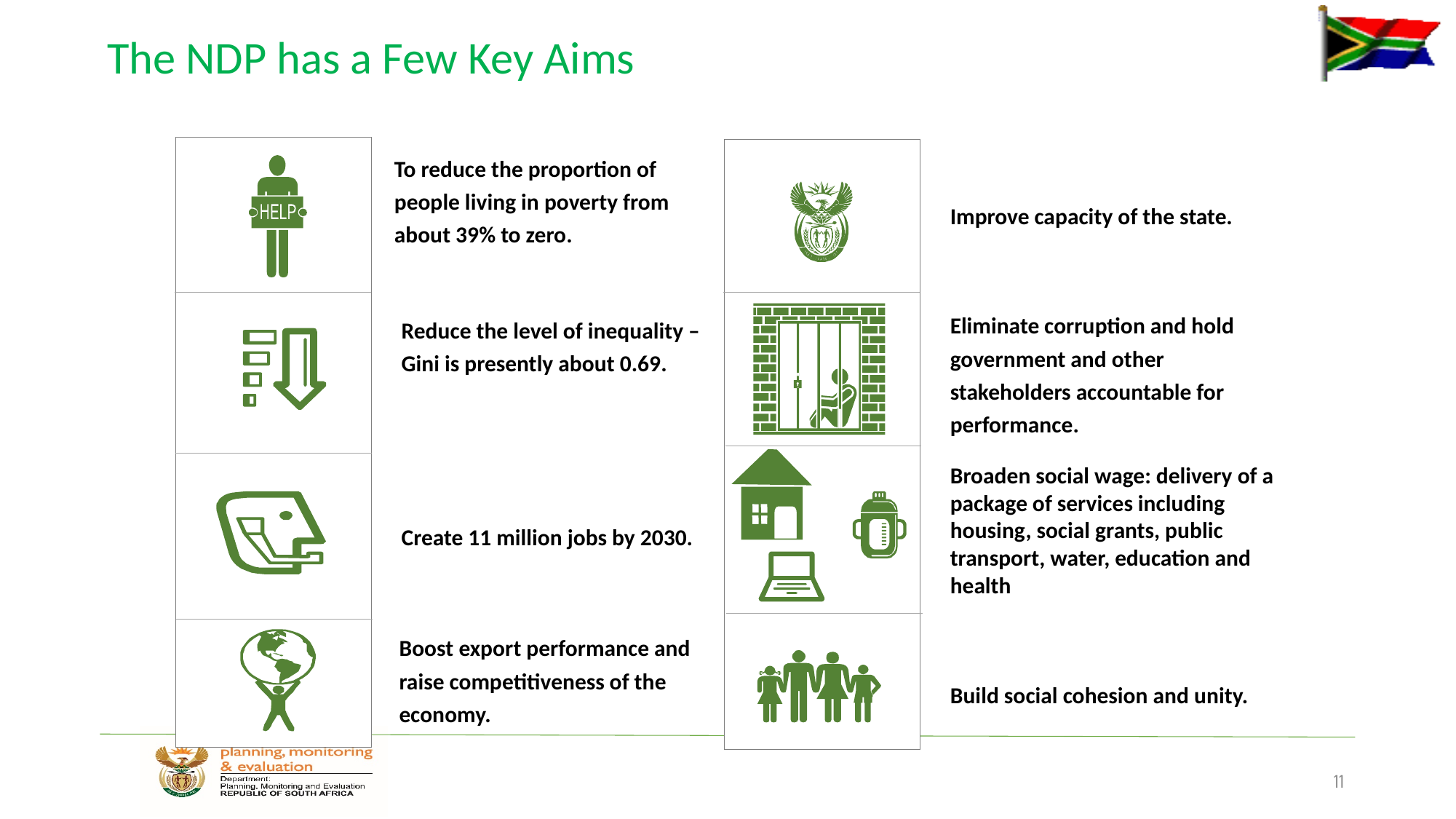

# The NDP has a Few Key Aims

To reduce the proportion of people living in poverty from about 39% to zero.

Improve capacity of the state.
Eliminate corruption and hold government and other stakeholders accountable for performance.

Reduce the level of inequality – Gini is presently about 0.69.

Broaden social wage: delivery of a package of services including housing, social grants, public transport, water, education and health

Create 11 million jobs by 2030.

Boost export performance and raise competitiveness of the economy.

Build social cohesion and unity.
11